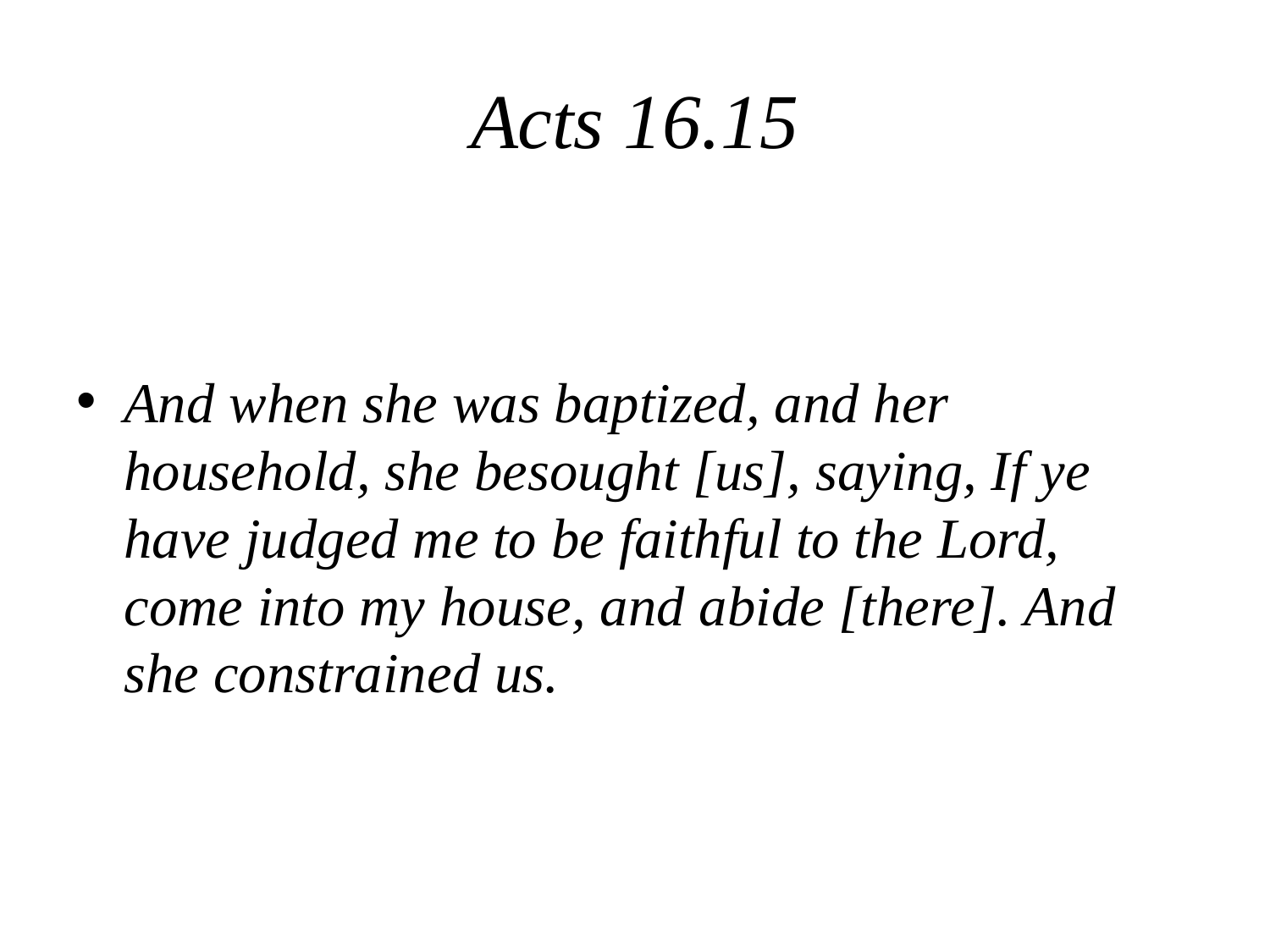

# Acts 16.15
And when she was baptized, and her household, she besought [us], saying, If ye have judged me to be faithful to the Lord, come into my house, and abide [there]. And she constrained us.